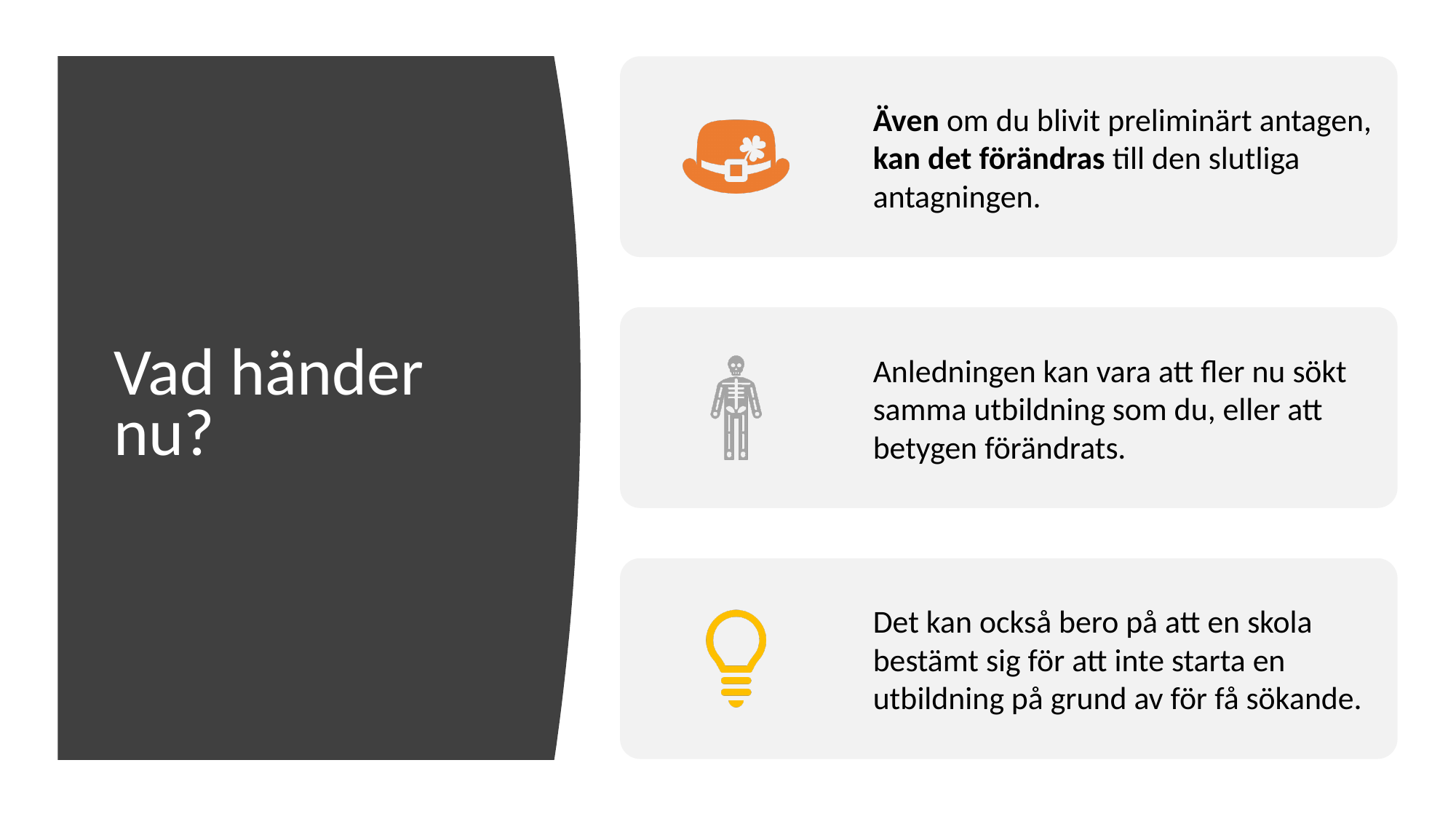

Även om du blivit preliminärt antagen, kan det förändras till den slutliga antagningen.
Anledningen kan vara att fler nu sökt samma utbildning som du, eller att betygen förändrats.
Det kan också bero på att en skola bestämt sig för att inte starta en utbildning på grund av för få sökande.

Vad händer nu?